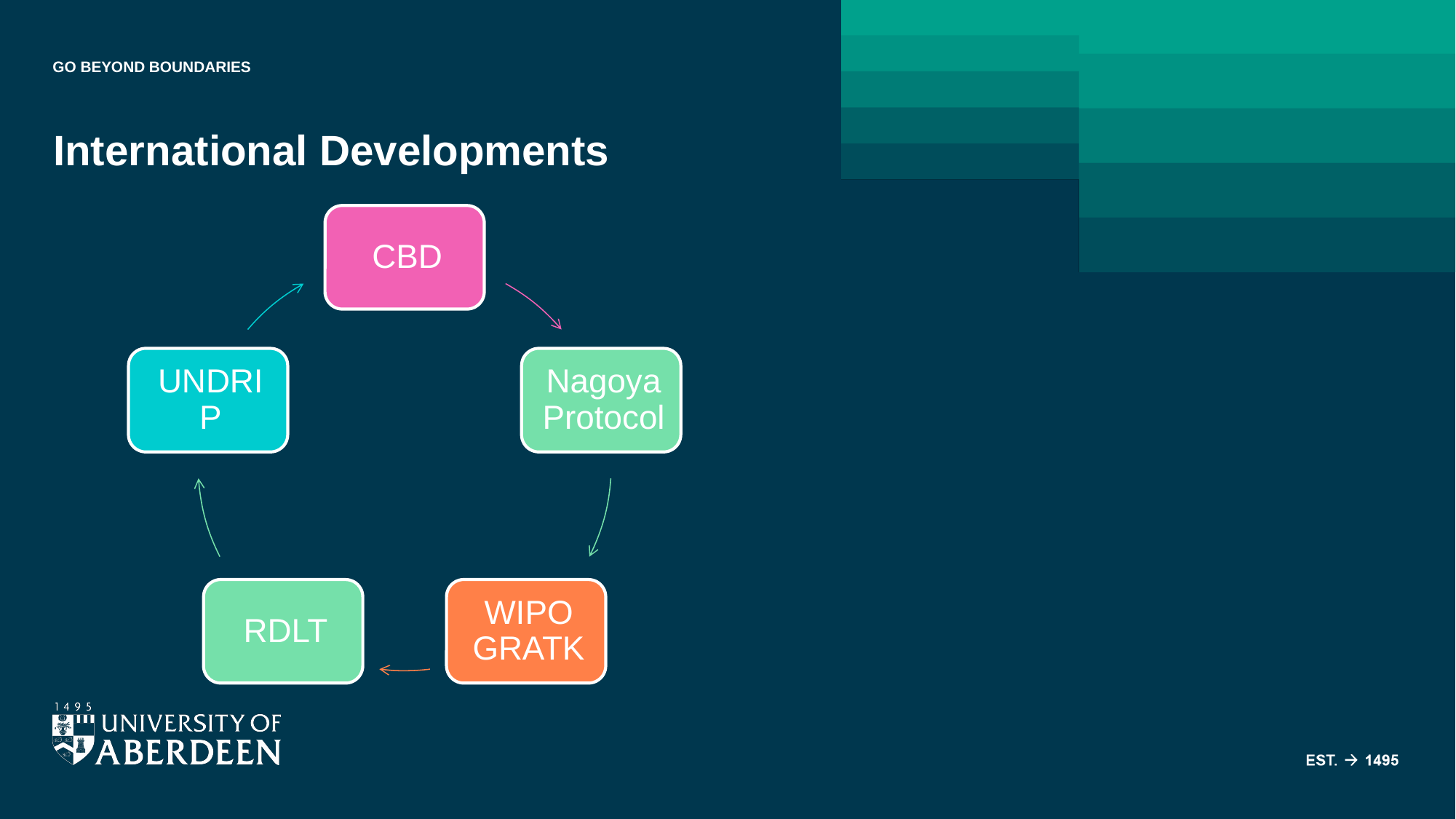

# International Developments
CBD
Nagoya Protocol
WIPO GRATK
RDLT
UNDRIP